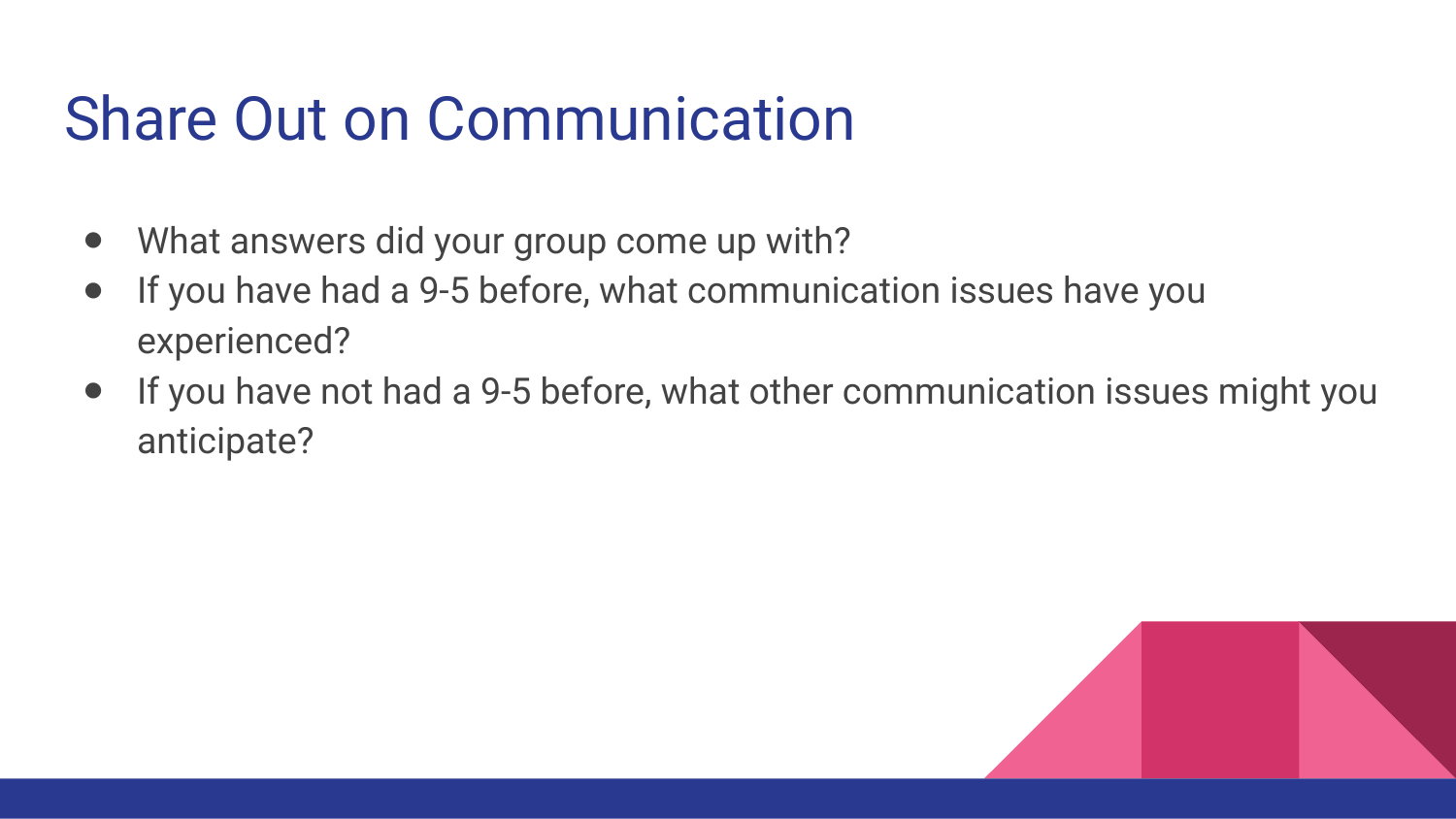

# Share Out on Communication
What answers did your group come up with?
If you have had a 9-5 before, what communication issues have you experienced?
If you have not had a 9-5 before, what other communication issues might you anticipate?